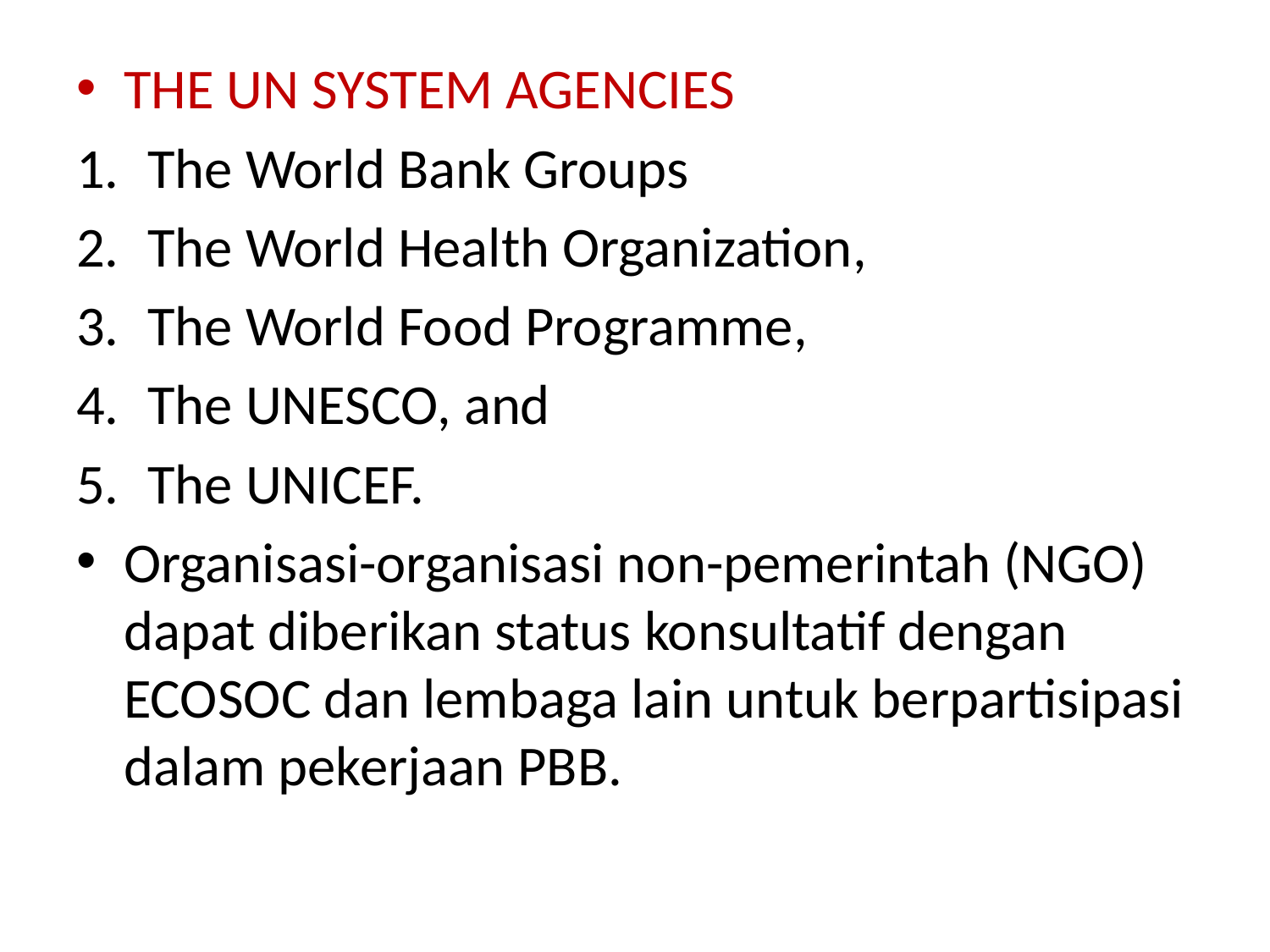

THE UN SYSTEM AGENCIES
The World Bank Groups
The World Health Organization,
The World Food Programme,
The UNESCO, and
The UNICEF.
Organisasi-organisasi non-pemerintah (NGO) dapat diberikan status konsultatif dengan ECOSOC dan lembaga lain untuk berpartisipasi dalam pekerjaan PBB.